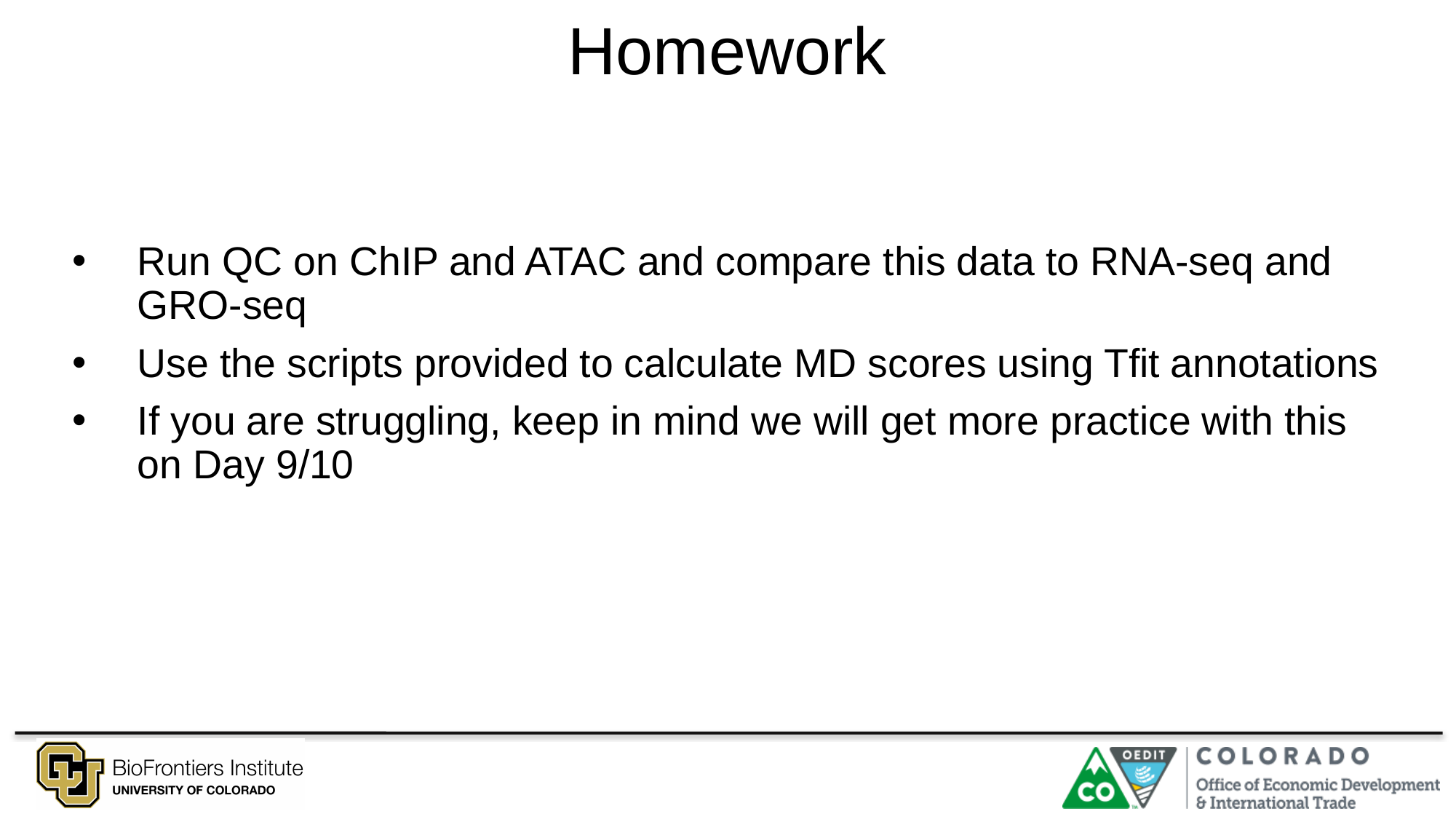

# Homework
Run QC on ChIP and ATAC and compare this data to RNA-seq and GRO-seq
Use the scripts provided to calculate MD scores using Tfit annotations
If you are struggling, keep in mind we will get more practice with this on Day 9/10